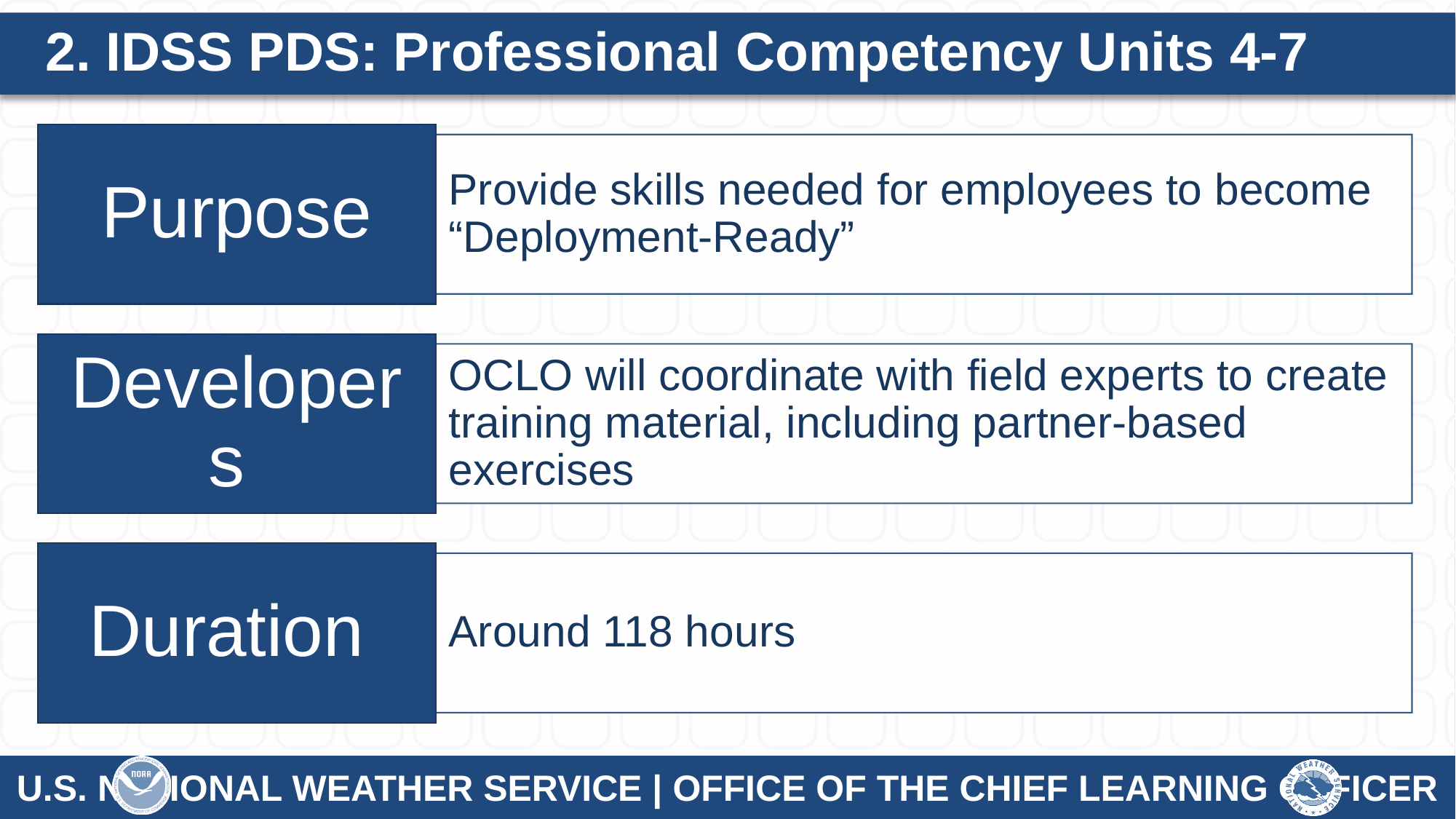

# 2. IDSS PDS: Professional Competency Units 4-7
Purpose
Provide skills needed for employees to become “Deployment-Ready”
Developers
OCLO will coordinate with field experts to create training material, including partner-based exercises
Duration
Around 118 hours